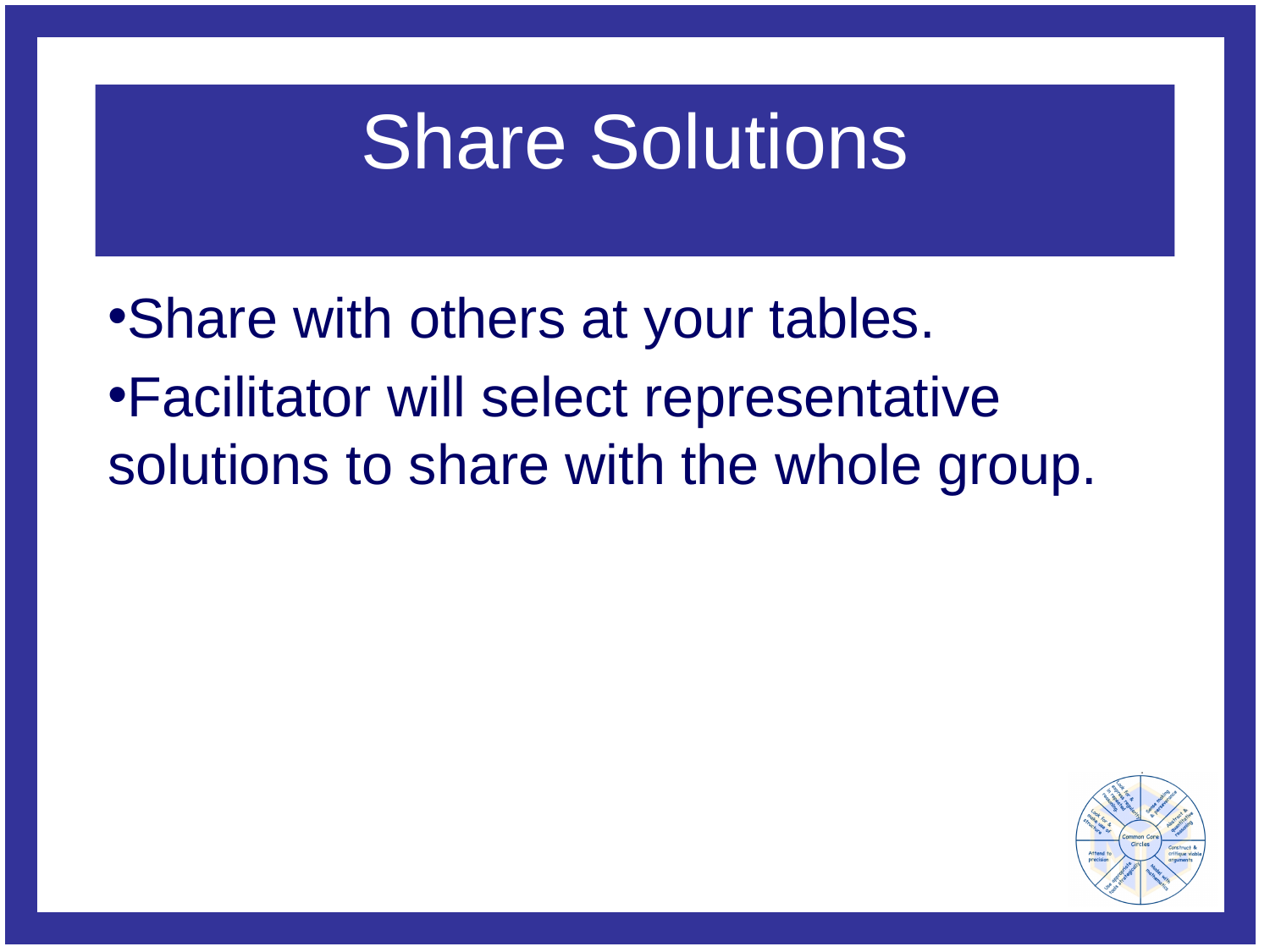

# Share Solutions
Share with others at your tables.
Facilitator will select representative solutions to share with the whole group.